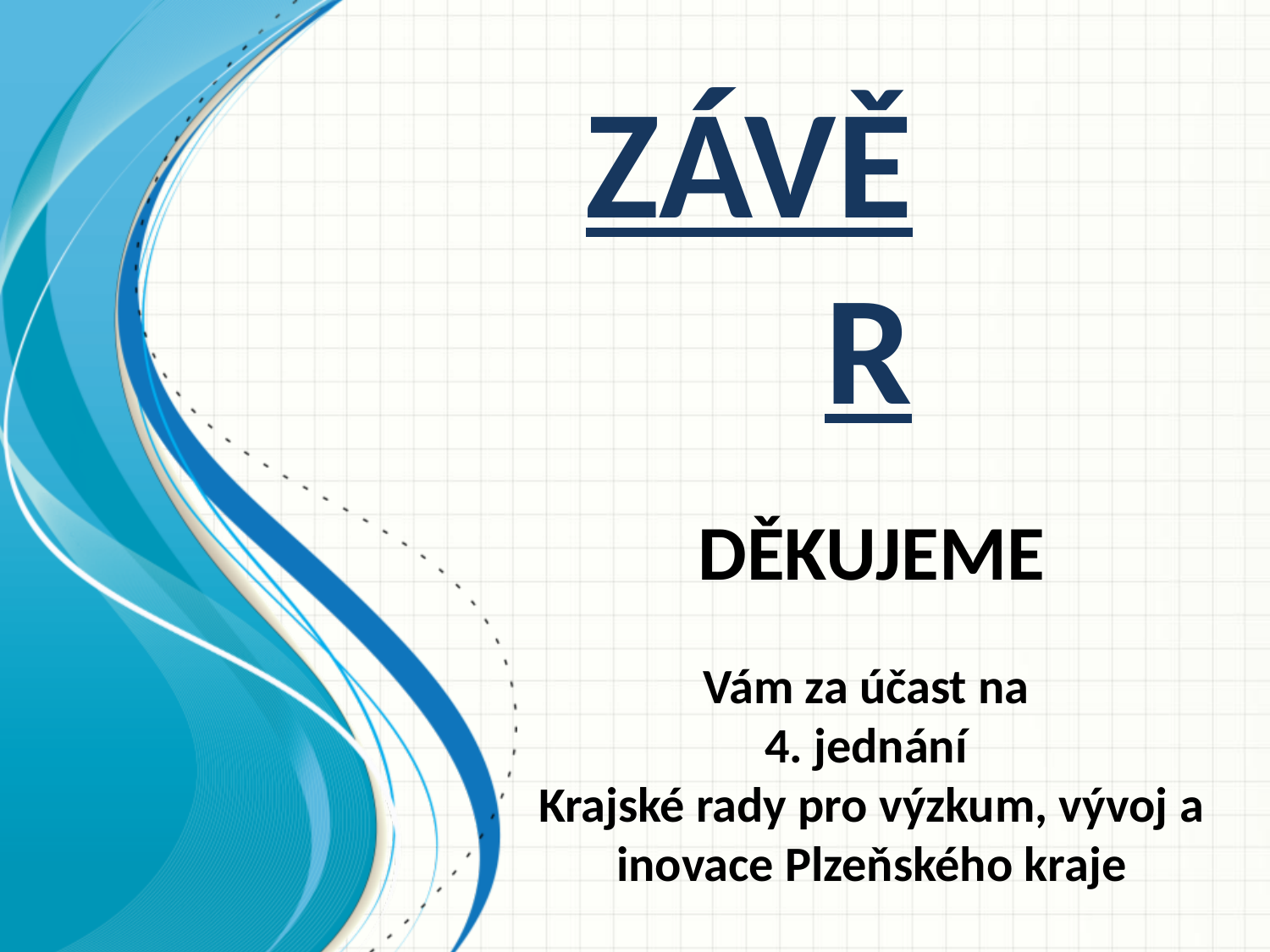

# Závěr
DĚKUJEME

Vám za účast na
4. jednání
Krajské rady pro výzkum, vývoj a inovace Plzeňského kraje